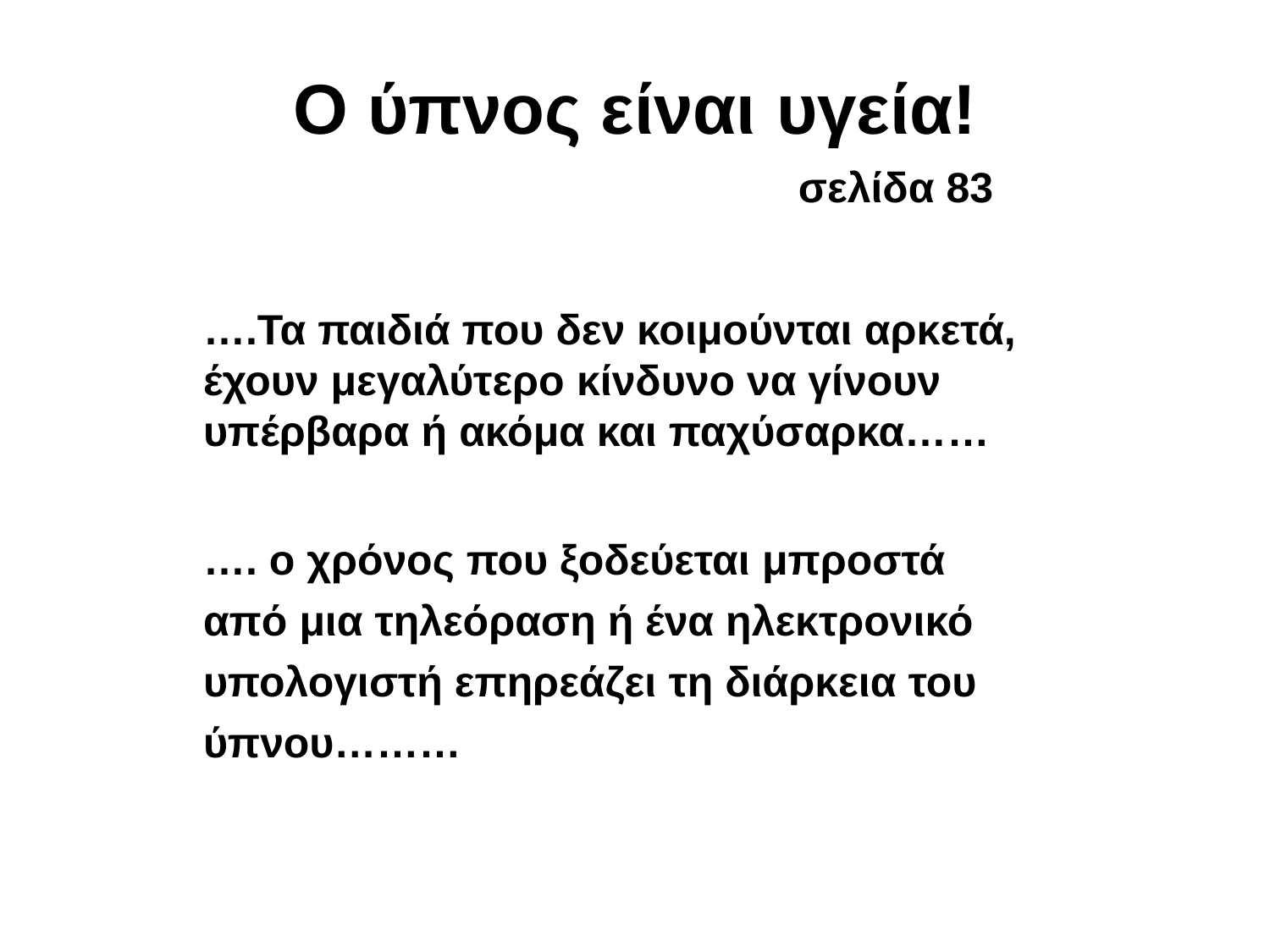

# Ο ύπνος είναι υγεία!
                                      σελίδα 83

….Τα παιδιά που δεν κοιμούνται αρκετά, έχουν μεγαλύτερο κίνδυνο να γίνουν υπέρβαρα ή ακόμα και παχύσαρκα……

…. ο χρόνος που ξοδεύεται μπροστά από μια τηλεόραση ή ένα ηλεκτρονικό υπολογιστή επηρεάζει τη διάρκεια του ύπνου………